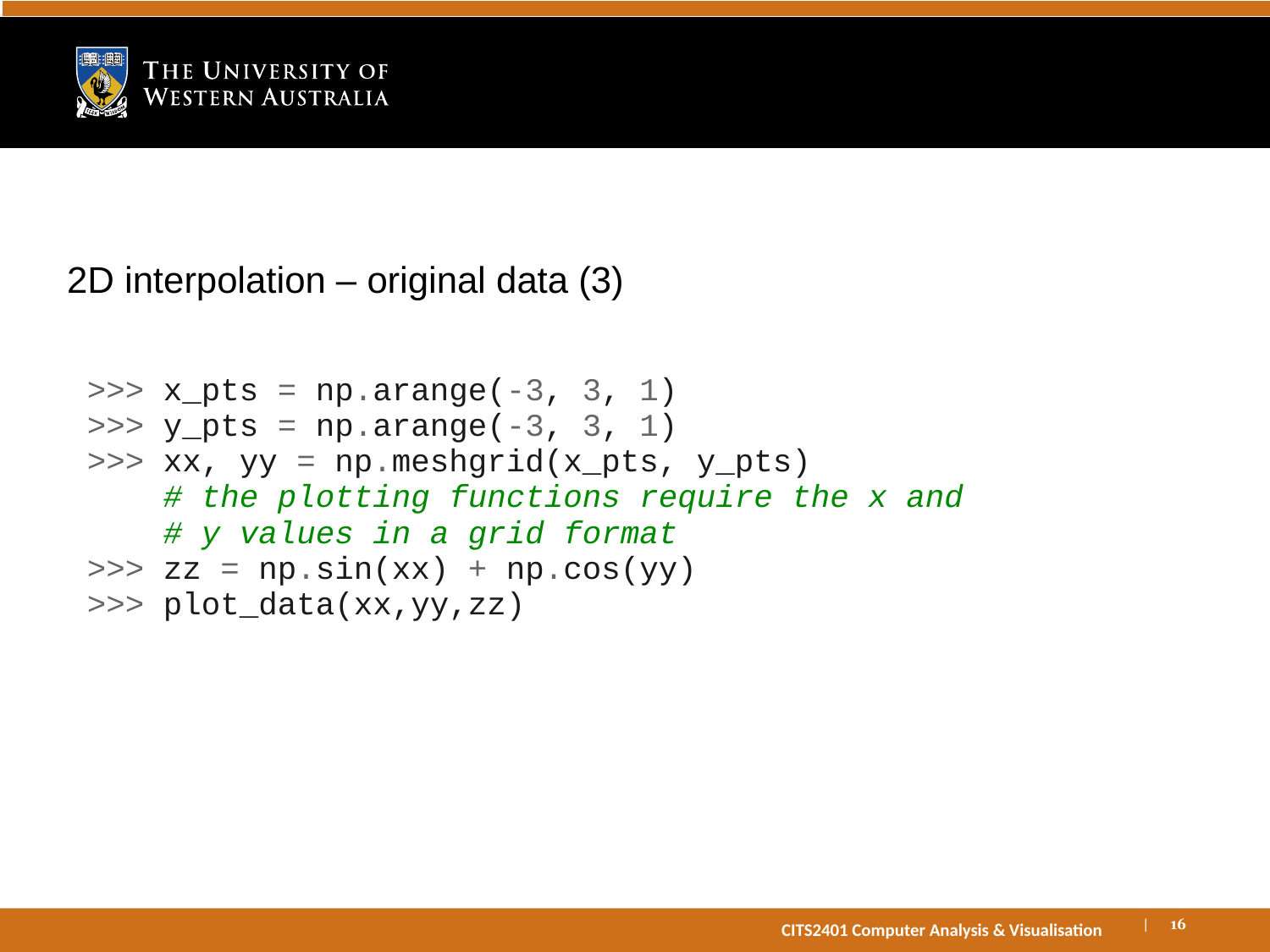

# 2D interpolation – original data (3)
>>> x_pts = np.arange(-3, 3, 1)
>>> y_pts = np.arange(-3, 3, 1)
>>> xx, yy = np.meshgrid(x_pts, y_pts)
    # the plotting functions require the x and
    # y values in a grid format
>>> zz = np.sin(xx) + np.cos(yy)
>>> plot_data(xx,yy,zz)